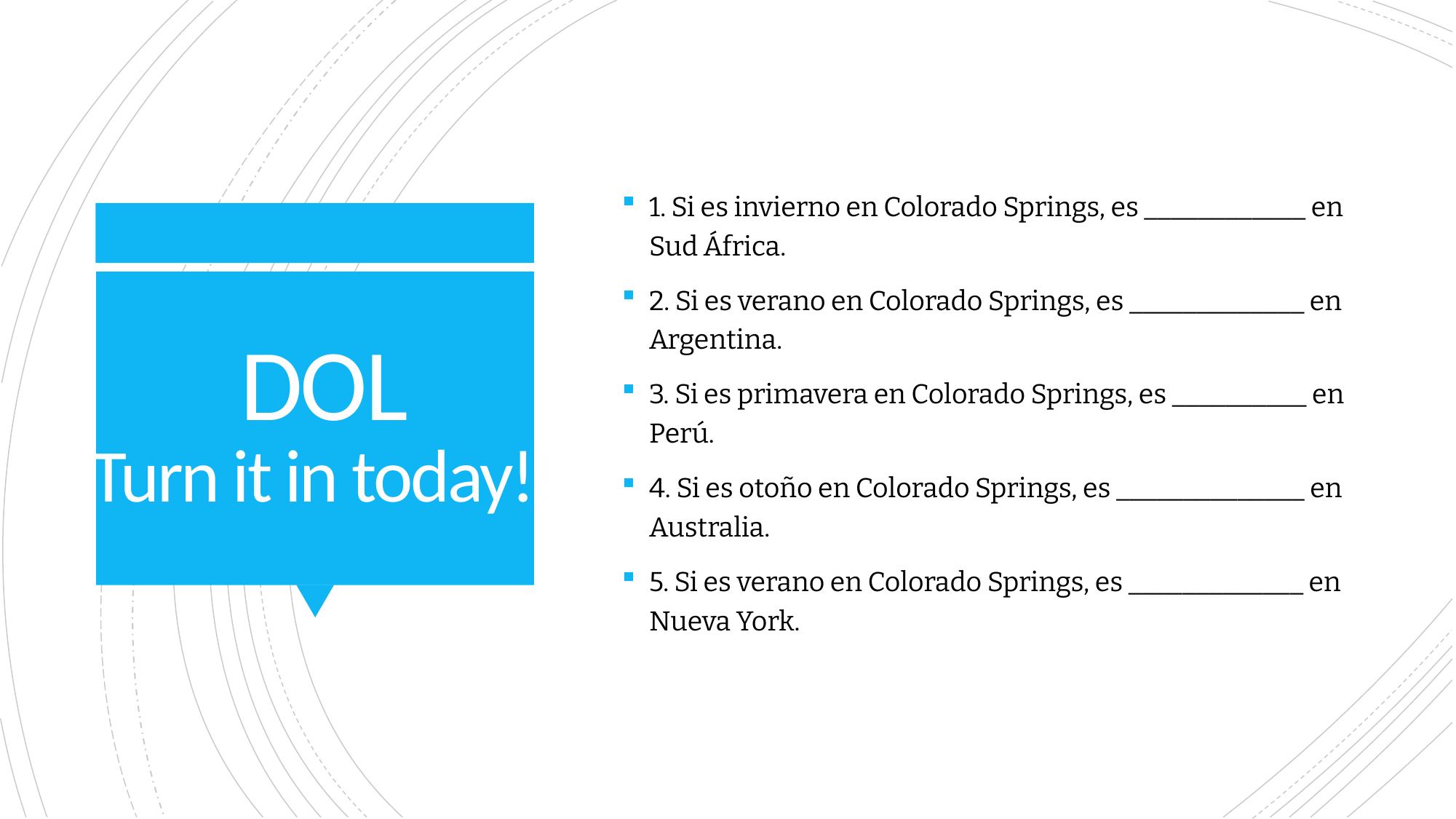

1. Si es invierno en Colorado Springs, es ____________ en Sud África.
2. Si es verano en Colorado Springs, es _____________ en Argentina.
3. Si es primavera en Colorado Springs, es __________ en Perú.
4. Si es otoño en Colorado Springs, es ______________ en Australia.
5. Si es verano en Colorado Springs, es _____________ en Nueva York.
# DOL Turn it in today!!